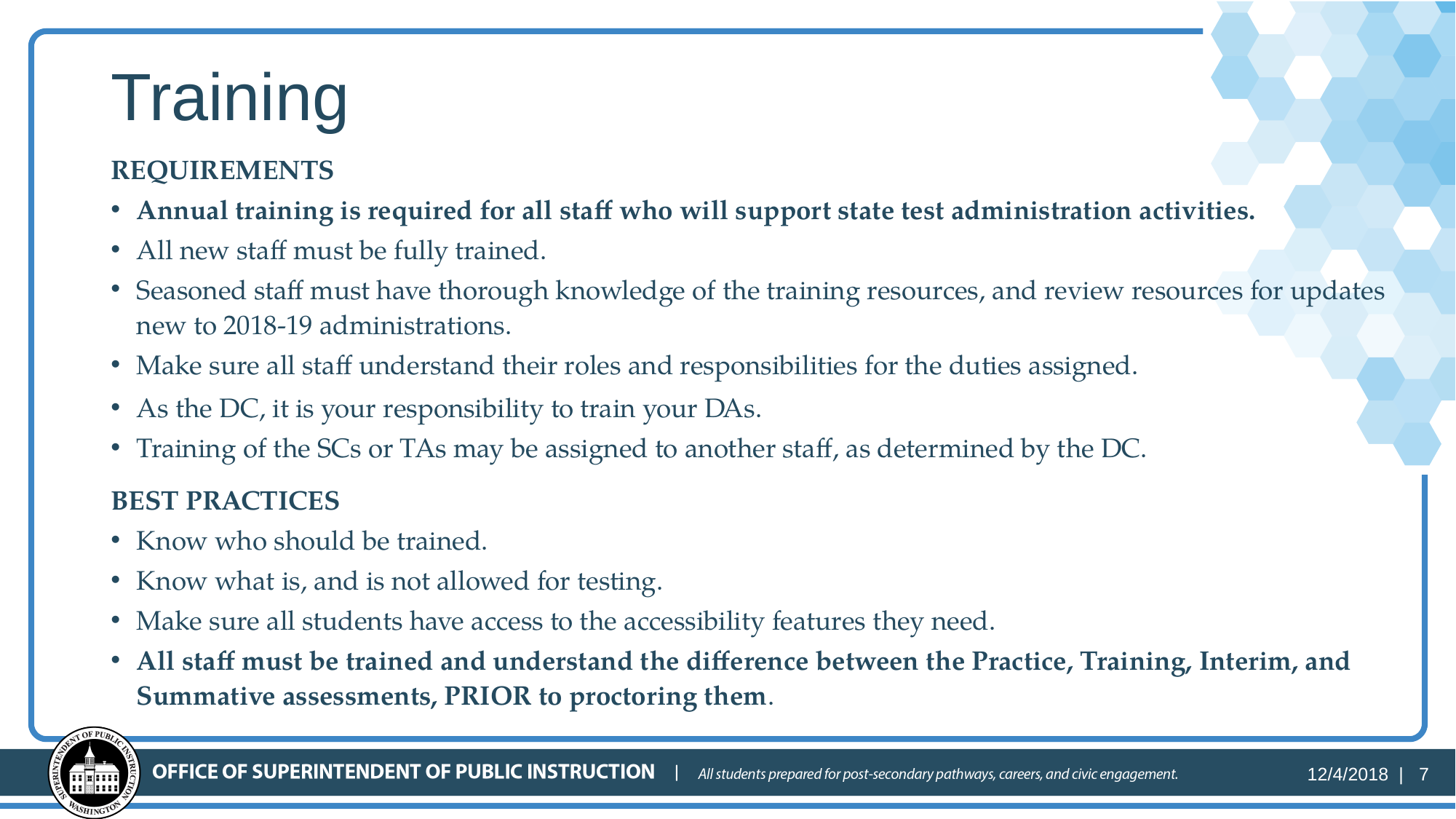

# Training
REQUIREMENTS
Annual training is required for all staff who will support state test administration activities.
All new staff must be fully trained.
Seasoned staff must have thorough knowledge of the training resources, and review resources for updates new to 2018-19 administrations.
Make sure all staff understand their roles and responsibilities for the duties assigned.
As the DC, it is your responsibility to train your DAs.
Training of the SCs or TAs may be assigned to another staff, as determined by the DC.
BEST PRACTICES
Know who should be trained.
Know what is, and is not allowed for testing.
Make sure all students have access to the accessibility features they need.
All staff must be trained and understand the difference between the Practice, Training, Interim, and Summative assessments, PRIOR to proctoring them.